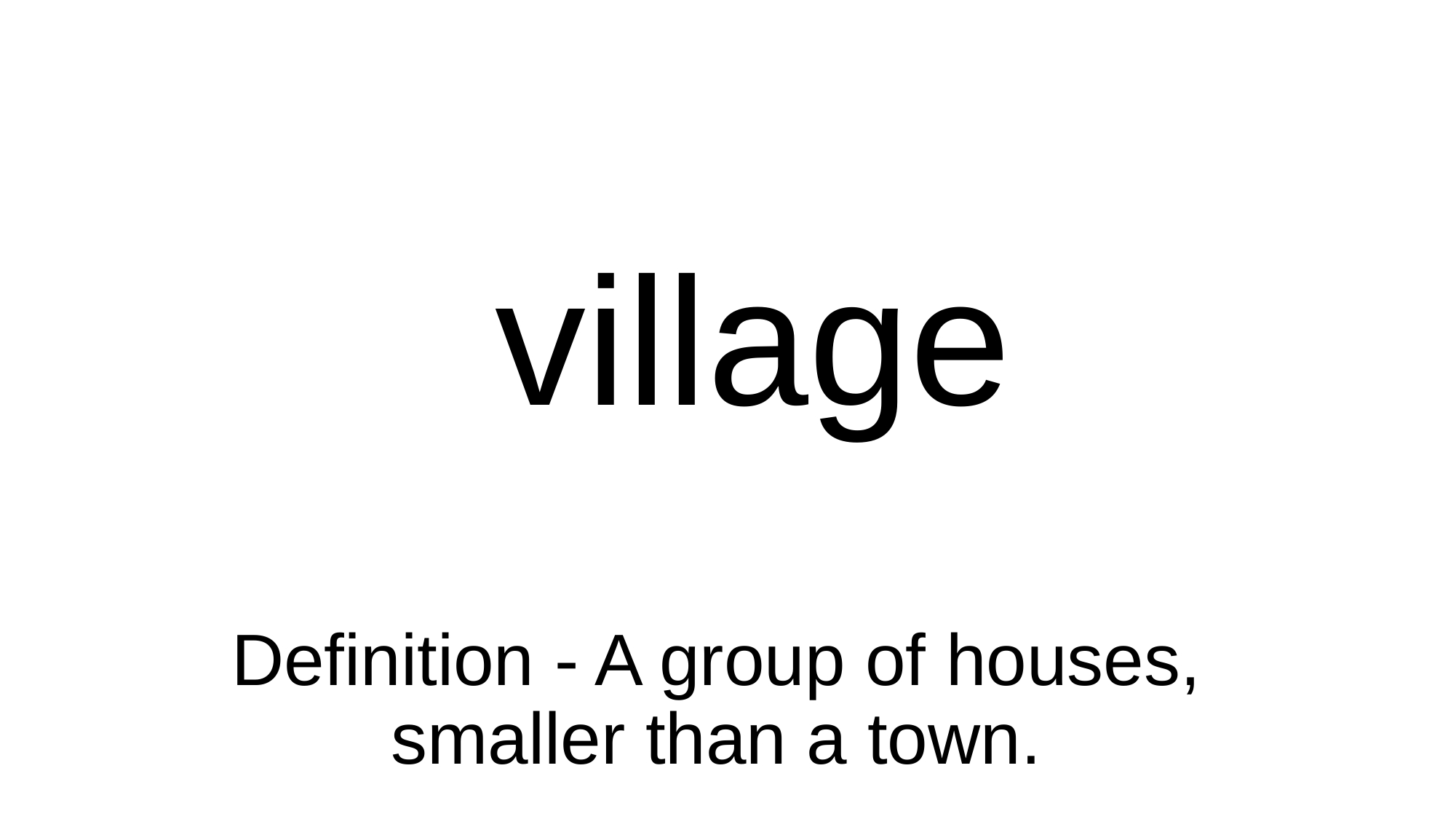

# village
Definition - A group of houses, smaller than a town.